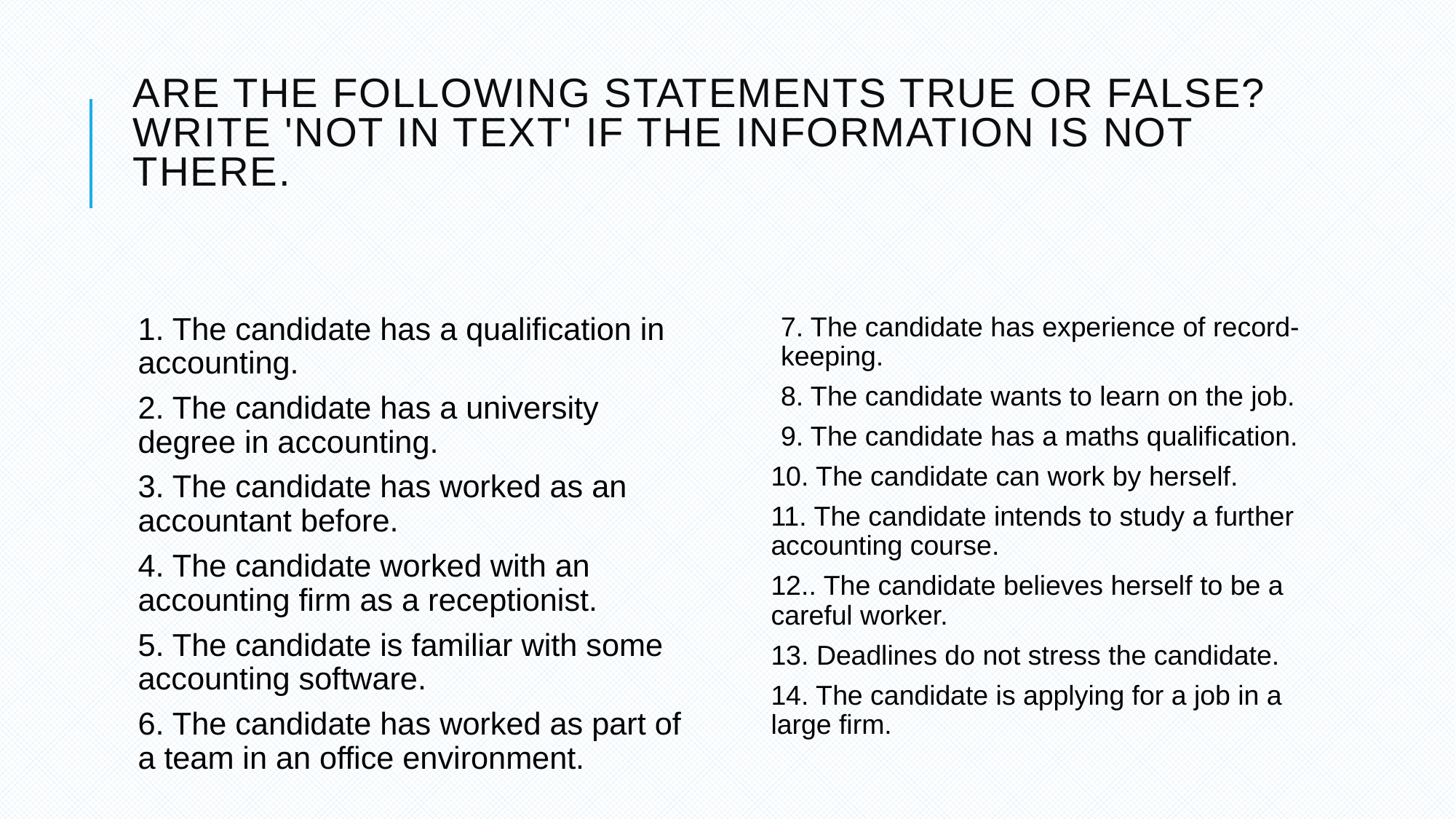

# Are the following statements true or false? Write 'not in text' if the information is not there.
1. The candidate has a qualification in accounting.
2. The candidate has a university degree in accounting.
3. The candidate has worked as an accountant before.
4. The candidate worked with an accounting firm as a receptionist.
5. The candidate is familiar with some accounting software.
6. The candidate has worked as part of a team in an office environment.

7. The candidate has experience of record-keeping.
8. The candidate wants to learn on the job.
9. The candidate has a maths qualification.
10. The candidate can work by herself.
11. The candidate intends to study a further accounting course.
12.. The candidate believes herself to be a careful worker.
13. Deadlines do not stress the candidate.
14. The candidate is applying for a job in a large firm.